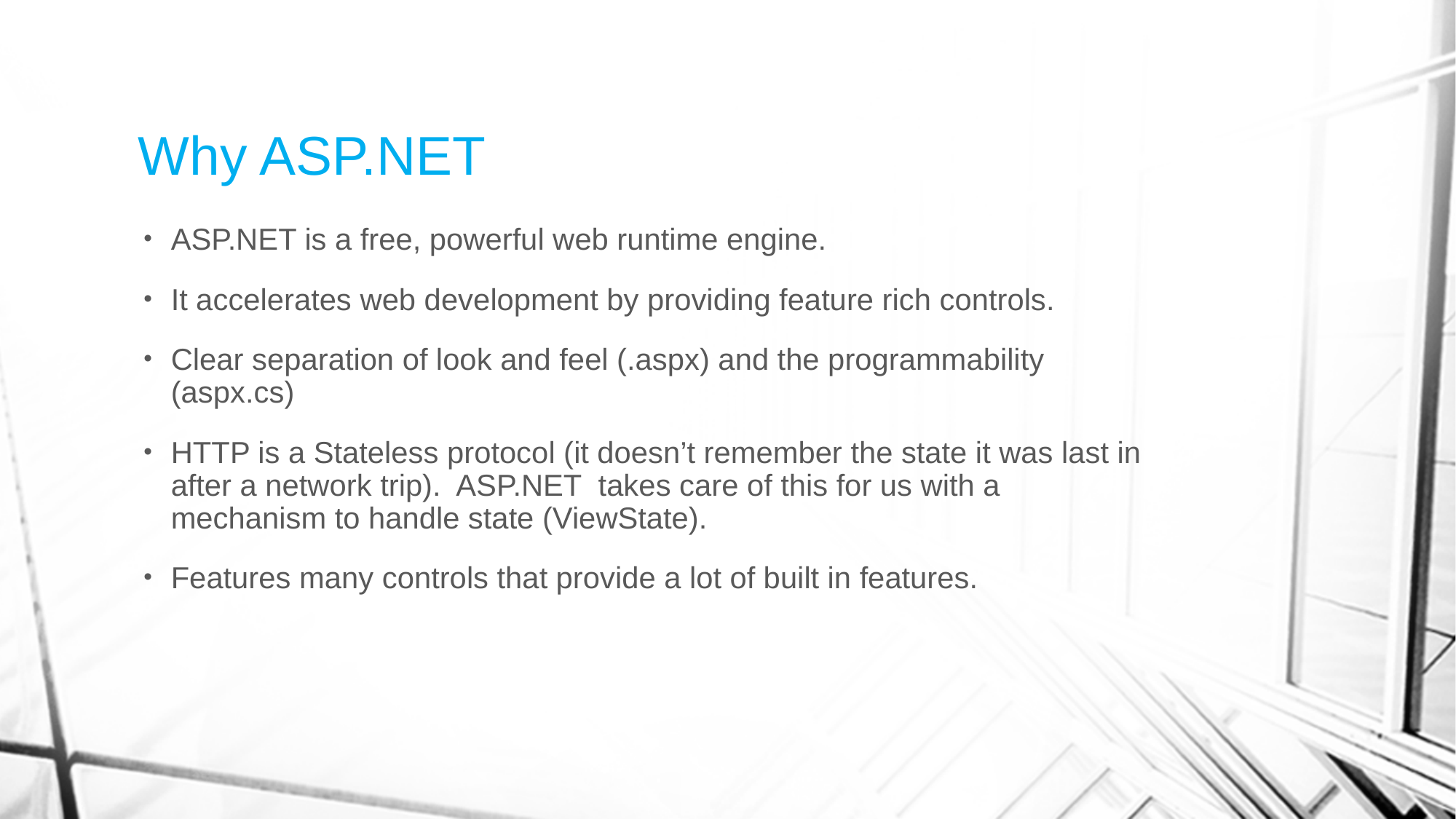

# Why ASP.NET
ASP.NET is a free, powerful web runtime engine.
It accelerates web development by providing feature rich controls.
Clear separation of look and feel (.aspx) and the programmability (aspx.cs)
HTTP is a Stateless protocol (it doesn’t remember the state it was last in after a network trip).  ASP.NET  takes care of this for us with a mechanism to handle state (ViewState).
Features many controls that provide a lot of built in features.